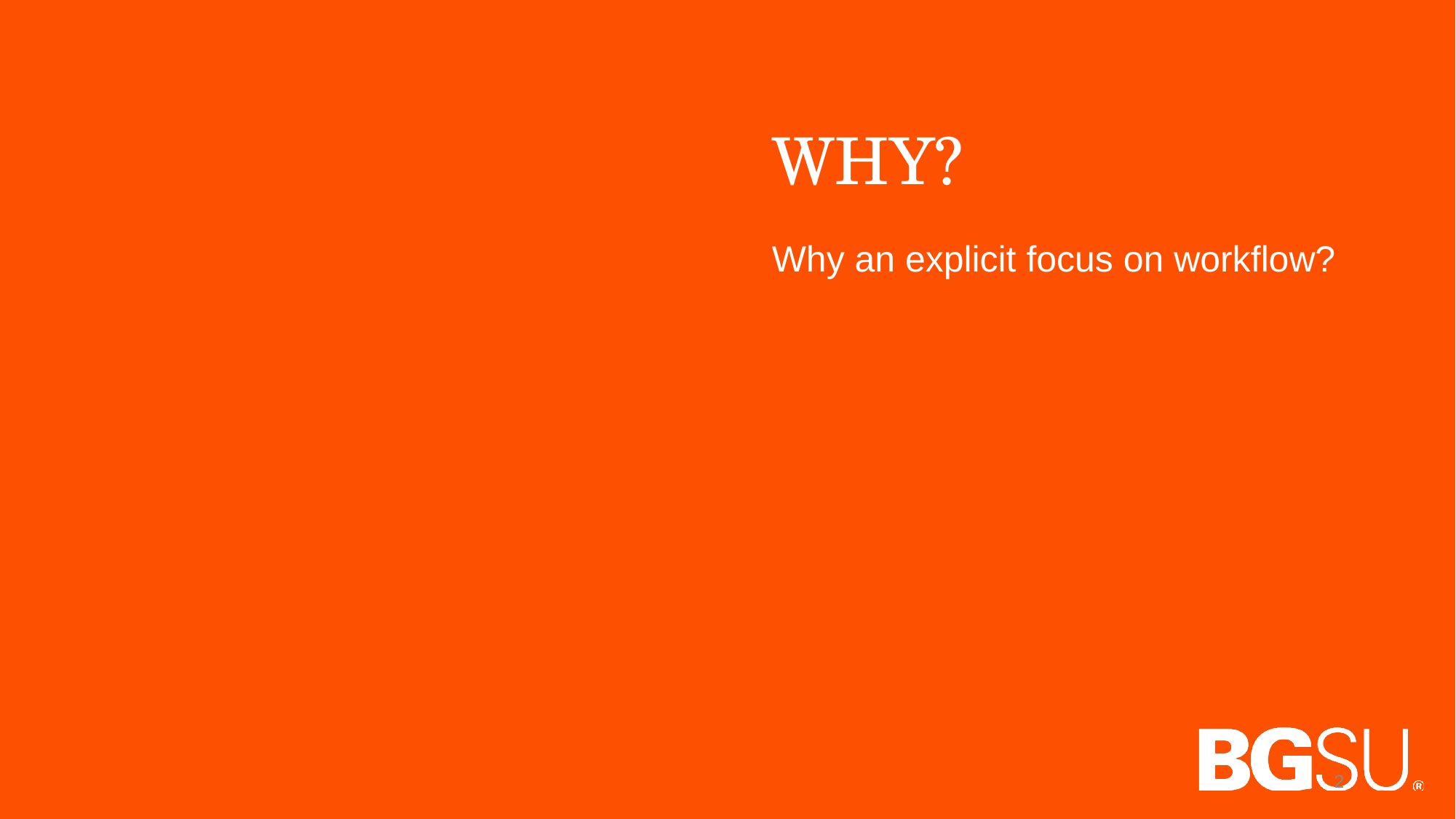

# WHY?
Why an explicit focus on workflow?

2